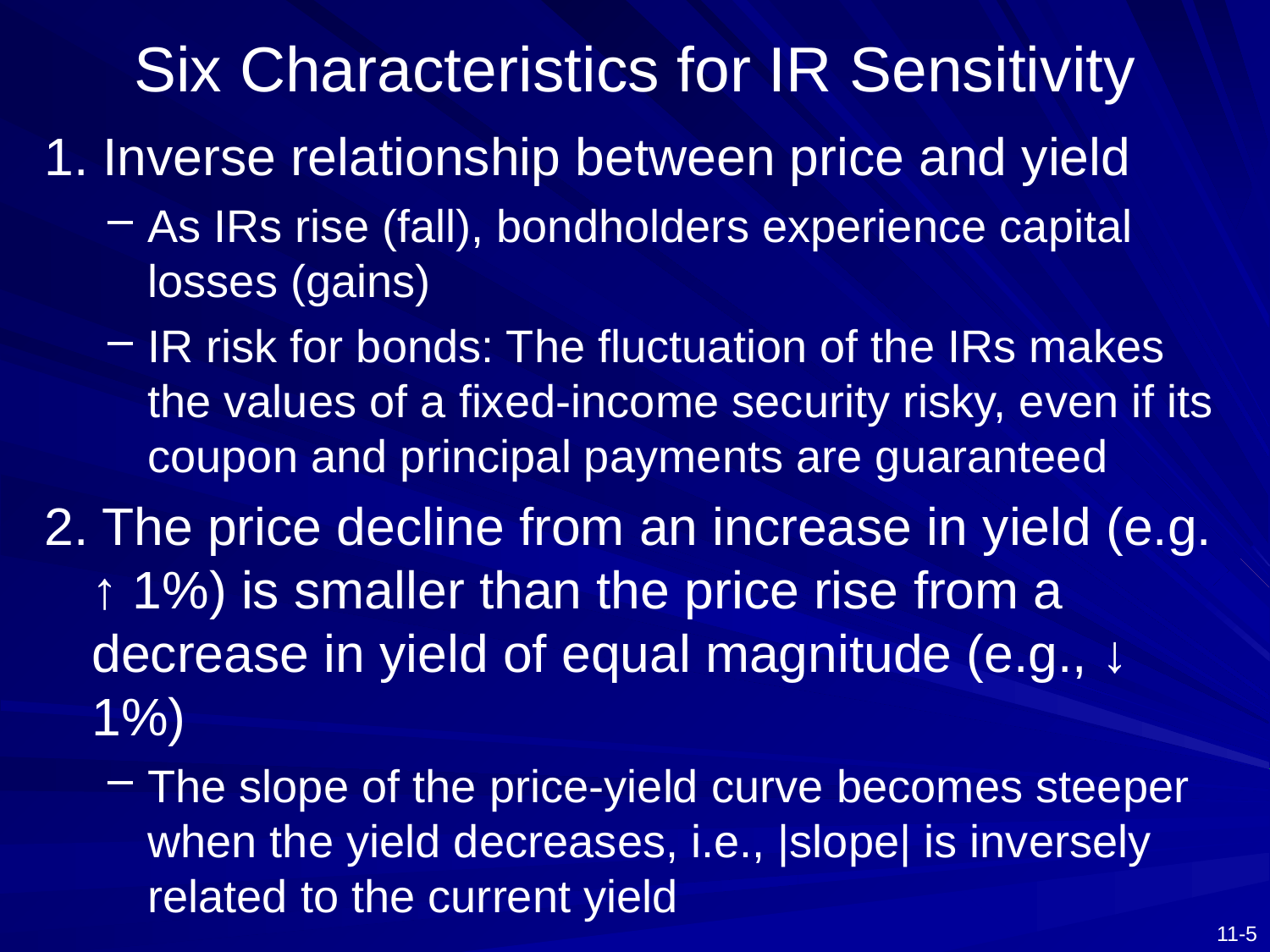

# Six Characteristics for IR Sensitivity
1. Inverse relationship between price and yield
As IRs rise (fall), bondholders experience capital losses (gains)
IR risk for bonds: The fluctuation of the IRs makes the values of a fixed-income security risky, even if its coupon and principal payments are guaranteed
2. The price decline from an increase in yield (e.g. ↑ 1%) is smaller than the price rise from a decrease in yield of equal magnitude (e.g., ↓ 1%)
The slope of the price-yield curve becomes steeper when the yield decreases, i.e., |slope| is inversely related to the current yield